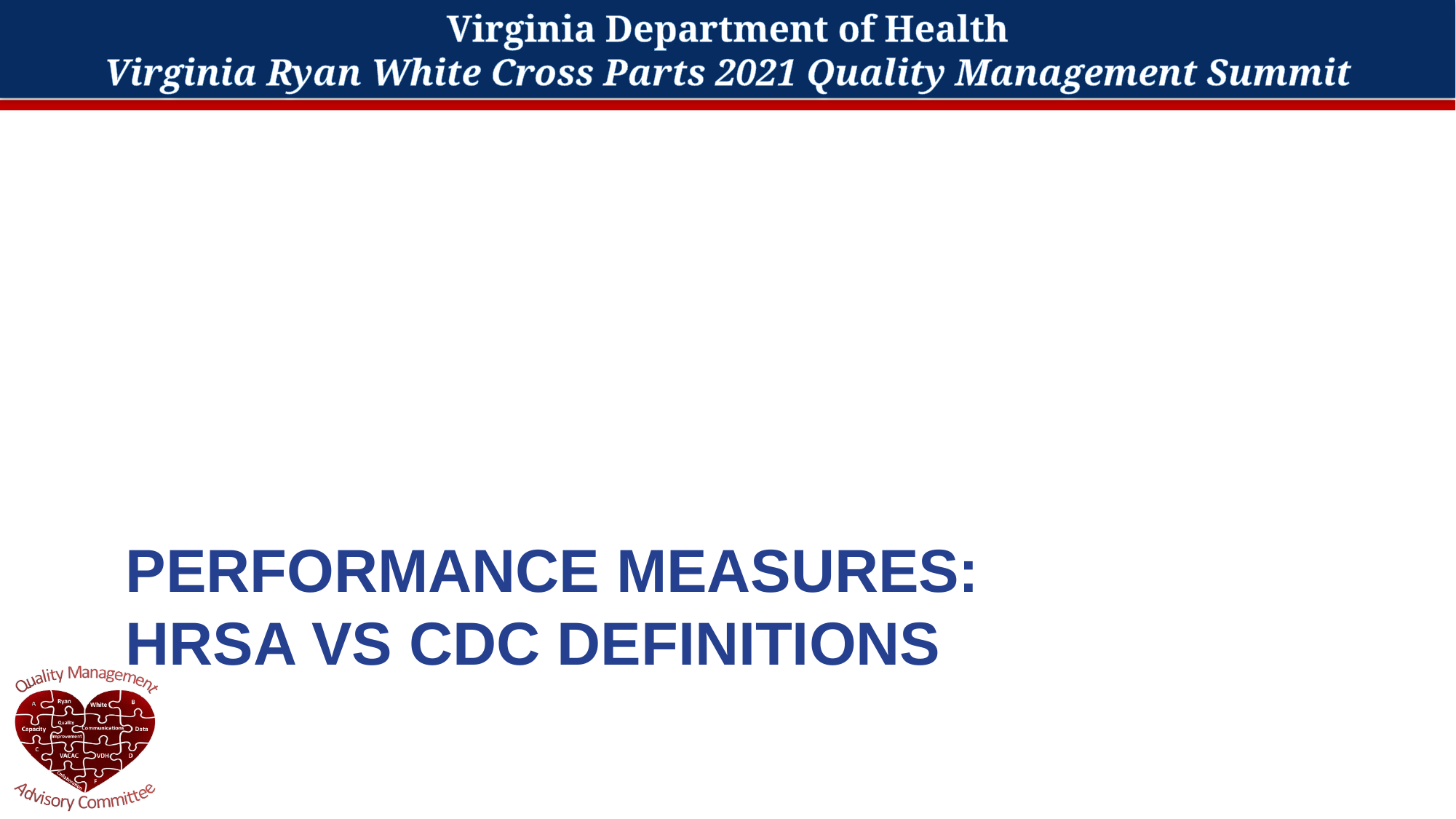

# Performance Measures: HRSA vs CDC Definitions